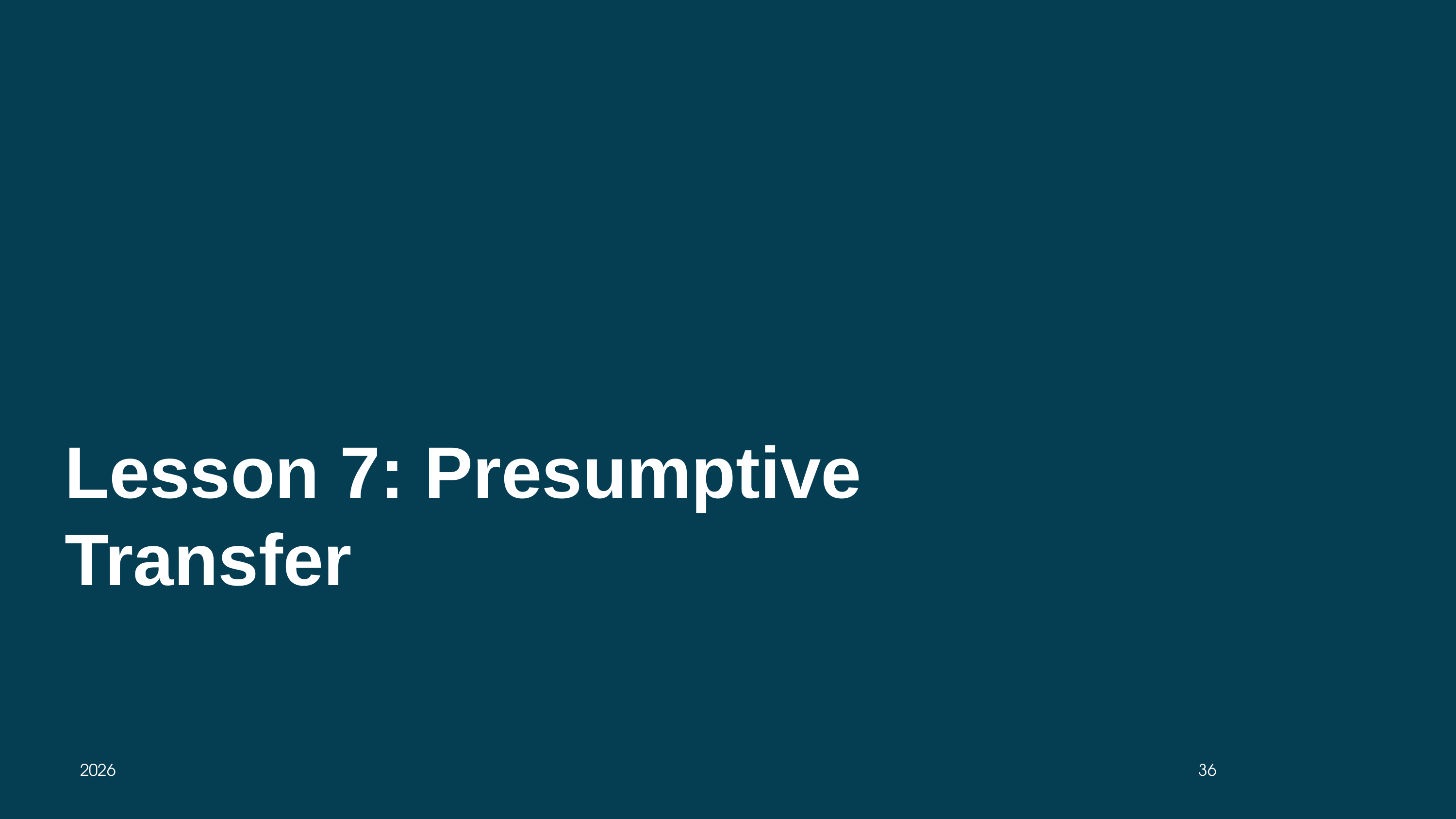

# Lesson 7: Presumptive Transfer
36
2026